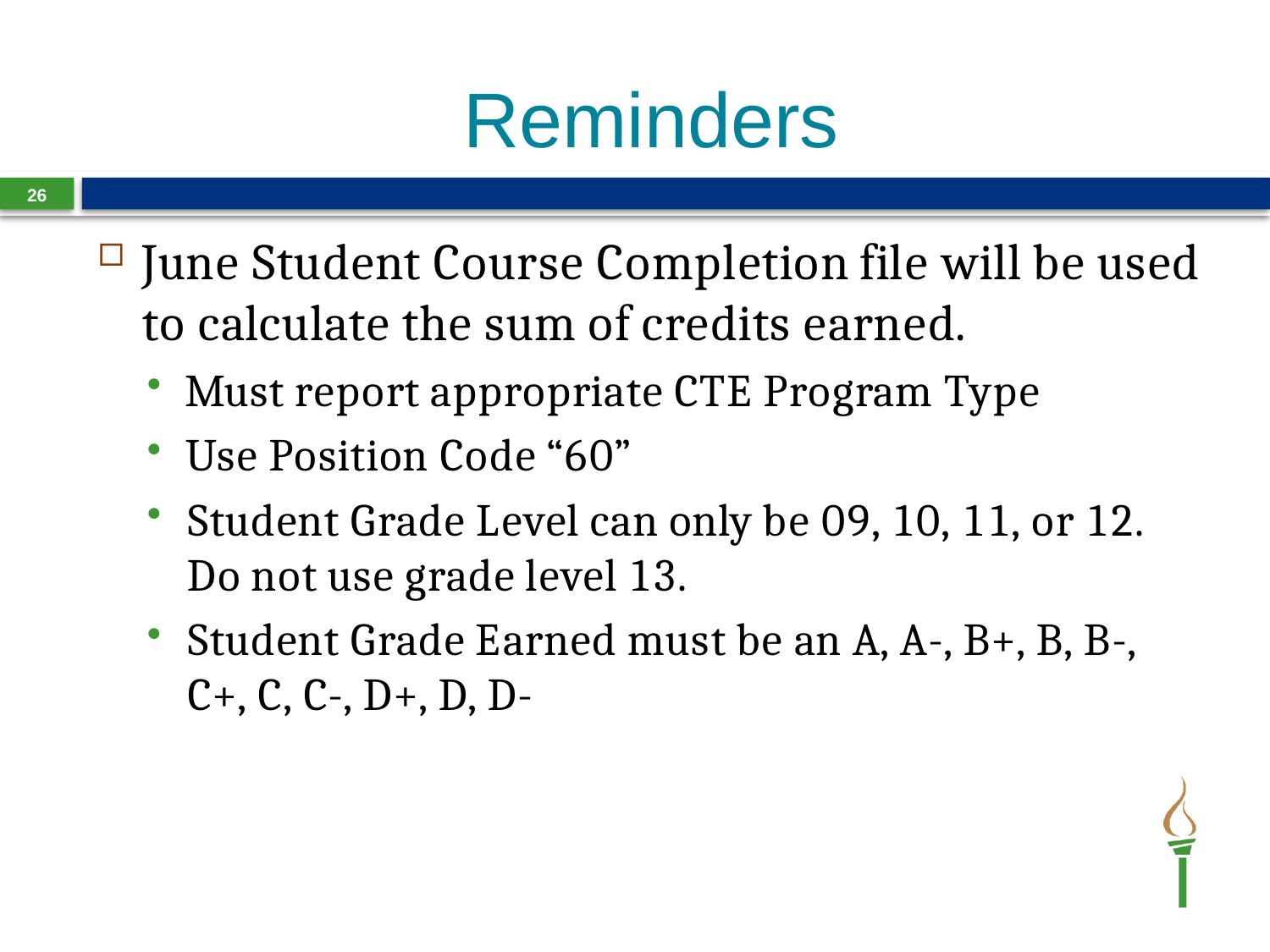

# Reminders
26
June Student Course Completion file will be used to calculate the sum of credits earned.
Must report appropriate CTE Program Type
Use Position Code “60”
Student Grade Level can only be 09, 10, 11, or 12.  Do not use grade level 13.
Student Grade Earned must be an A, A-, B+, B, B-, C+, C, C-, D+, D, D-